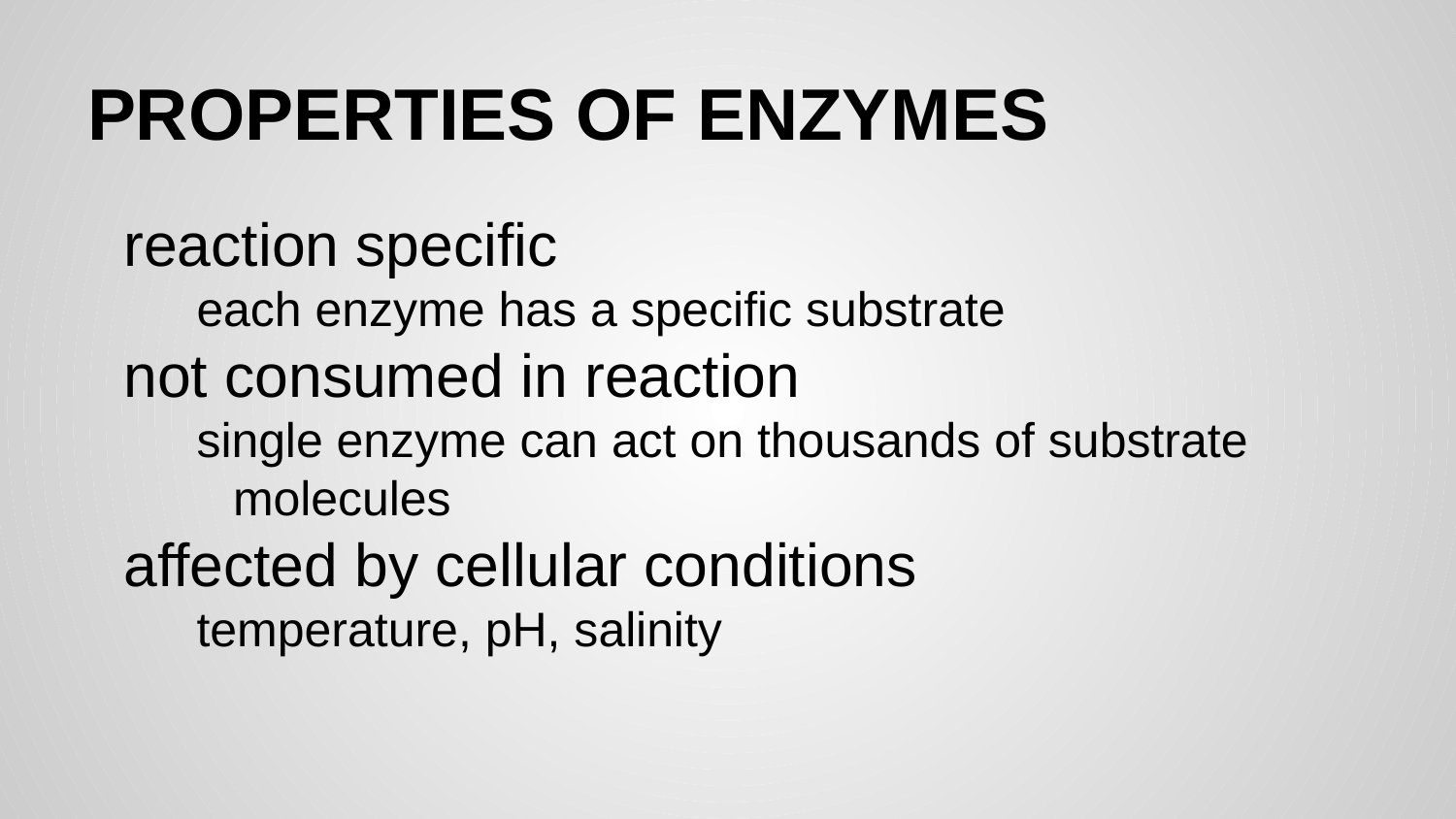

# PROPERTIES OF ENZYMES
reaction specific
each enzyme has a specific substrate
not consumed in reaction
single enzyme can act on thousands of substrate molecules
affected by cellular conditions
temperature, pH, salinity